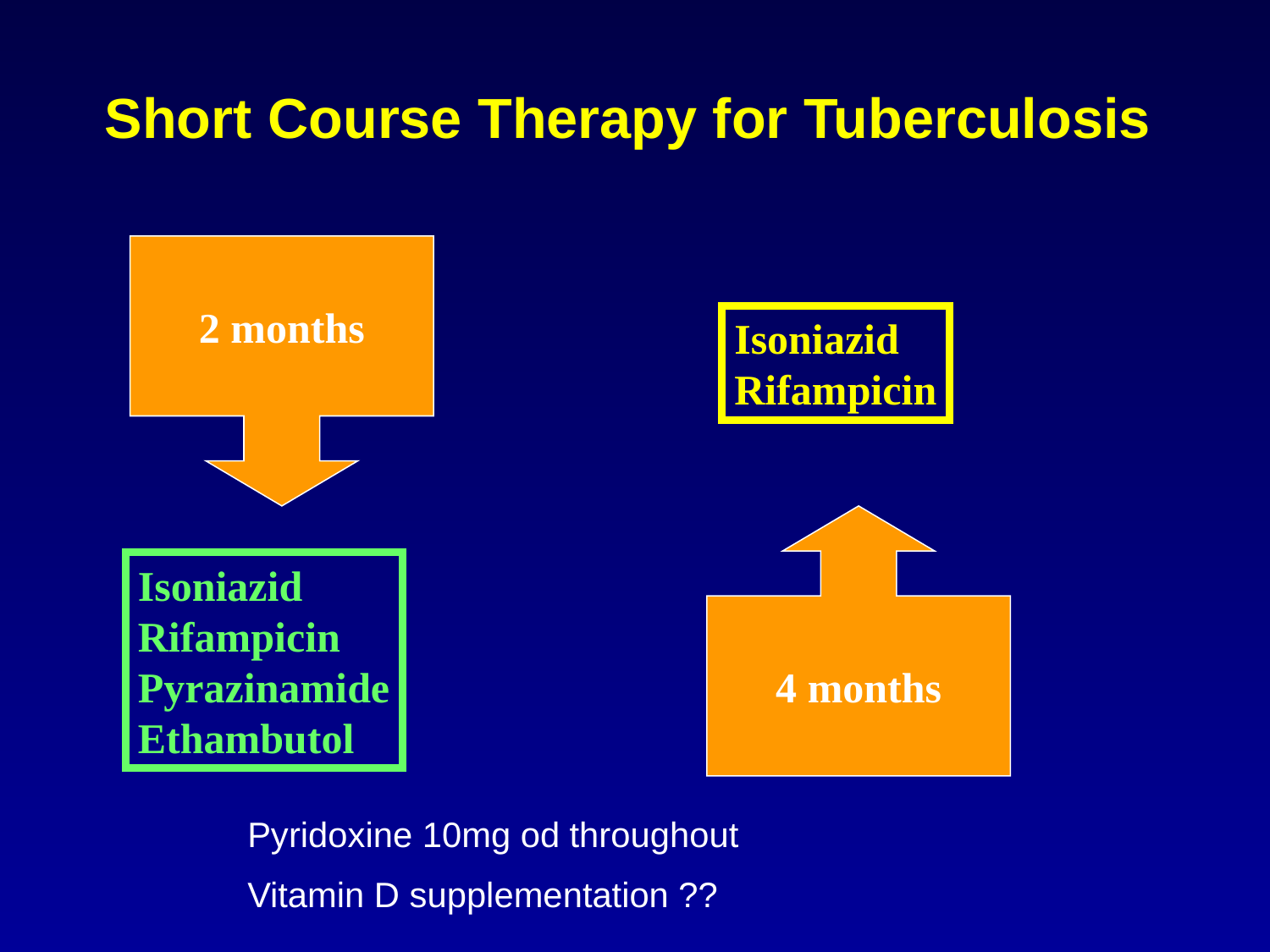

Short Course Therapy for Tuberculosis
2 months
Isoniazid
Rifampicin
4 months
Isoniazid
Rifampicin
Pyrazinamide
Ethambutol
Pyridoxine 10mg od throughout
Vitamin D supplementation ??